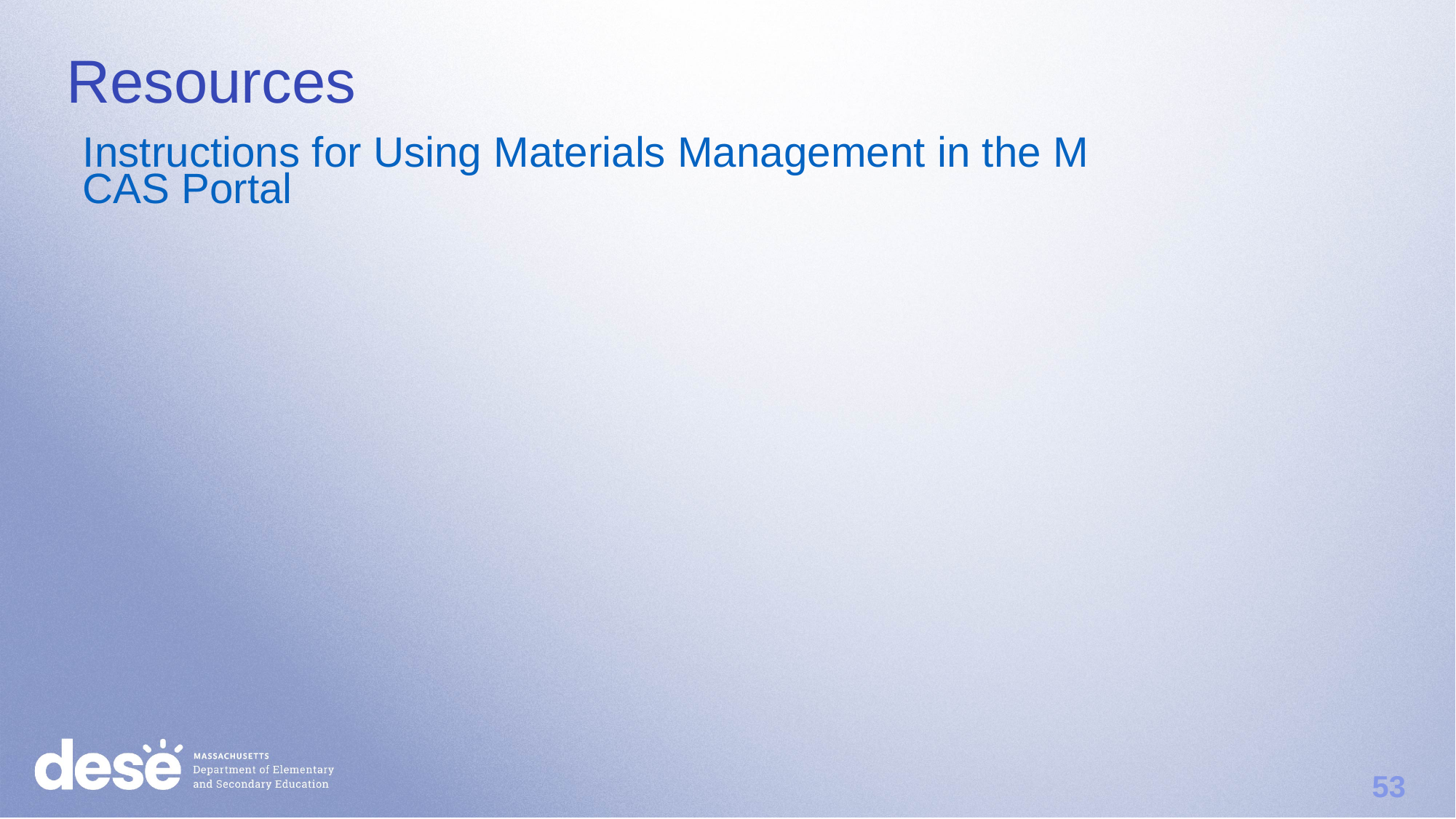

# Resources
Instructions for Using Materials Management in the MCAS Portal